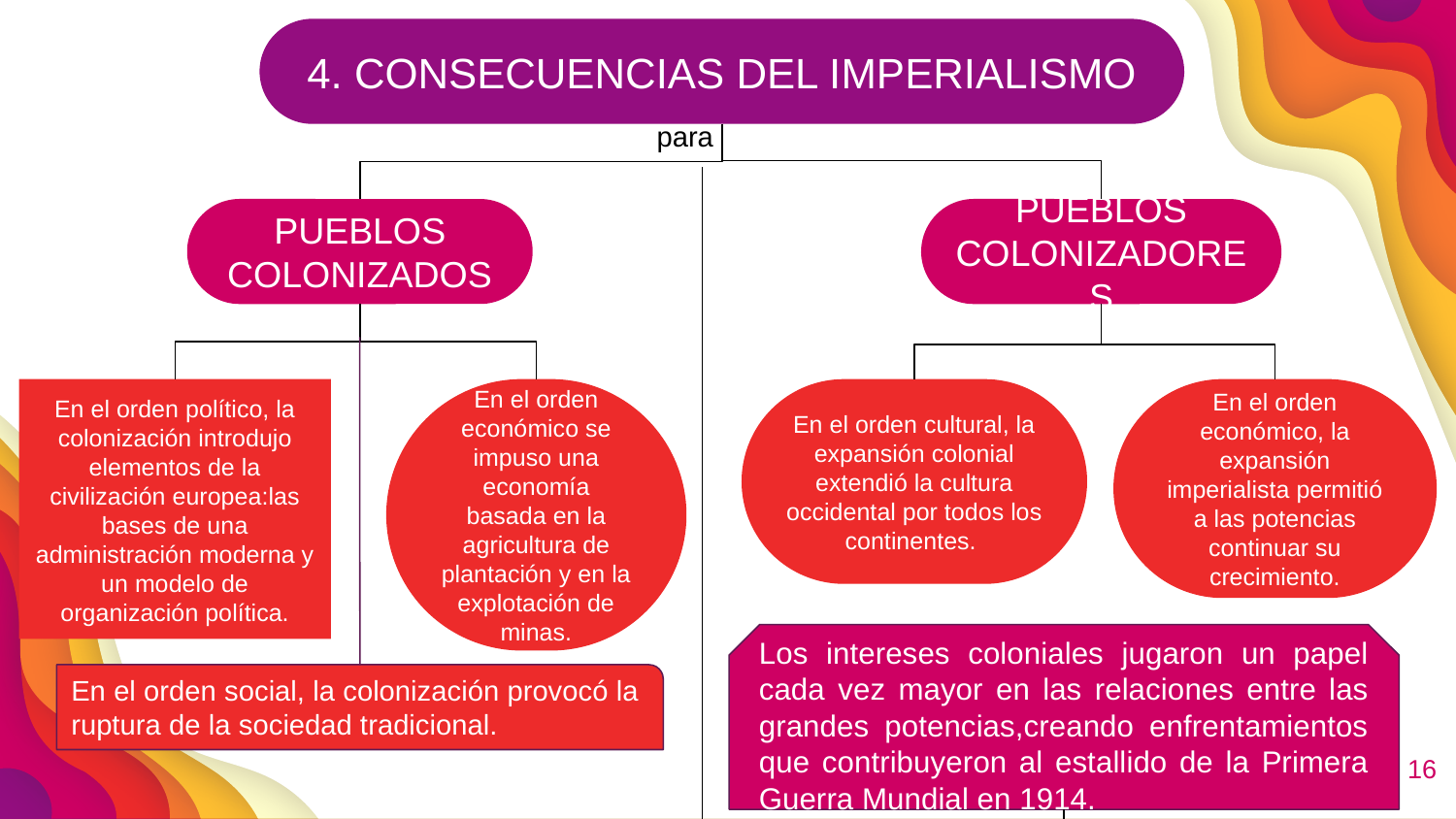

4. CONSECUENCIAS DEL IMPERIALISMO
para
PUEBLOS COLONIZADOS
PUEBLOS COLONIZADORES
En el orden económico se impuso una economía basada en la agricultura de plantación y en la explotación de minas.
En el orden político, la colonización introdujo elementos de la civilización europea:las bases de una administración moderna y un modelo de organización política.
En el orden cultural, la expansión colonial extendió la cultura occidental por todos los continentes.
En el orden económico, la expansión imperialista permitió a las potencias continuar su crecimiento.
Los intereses coloniales jugaron un papel cada vez mayor en las relaciones entre las grandes potencias,creando enfrentamientos que contribuyeron al estallido de la Primera Guerra Mundial en 1914.
En el orden social, la colonización provocó la ruptura de la sociedad tradicional.
16